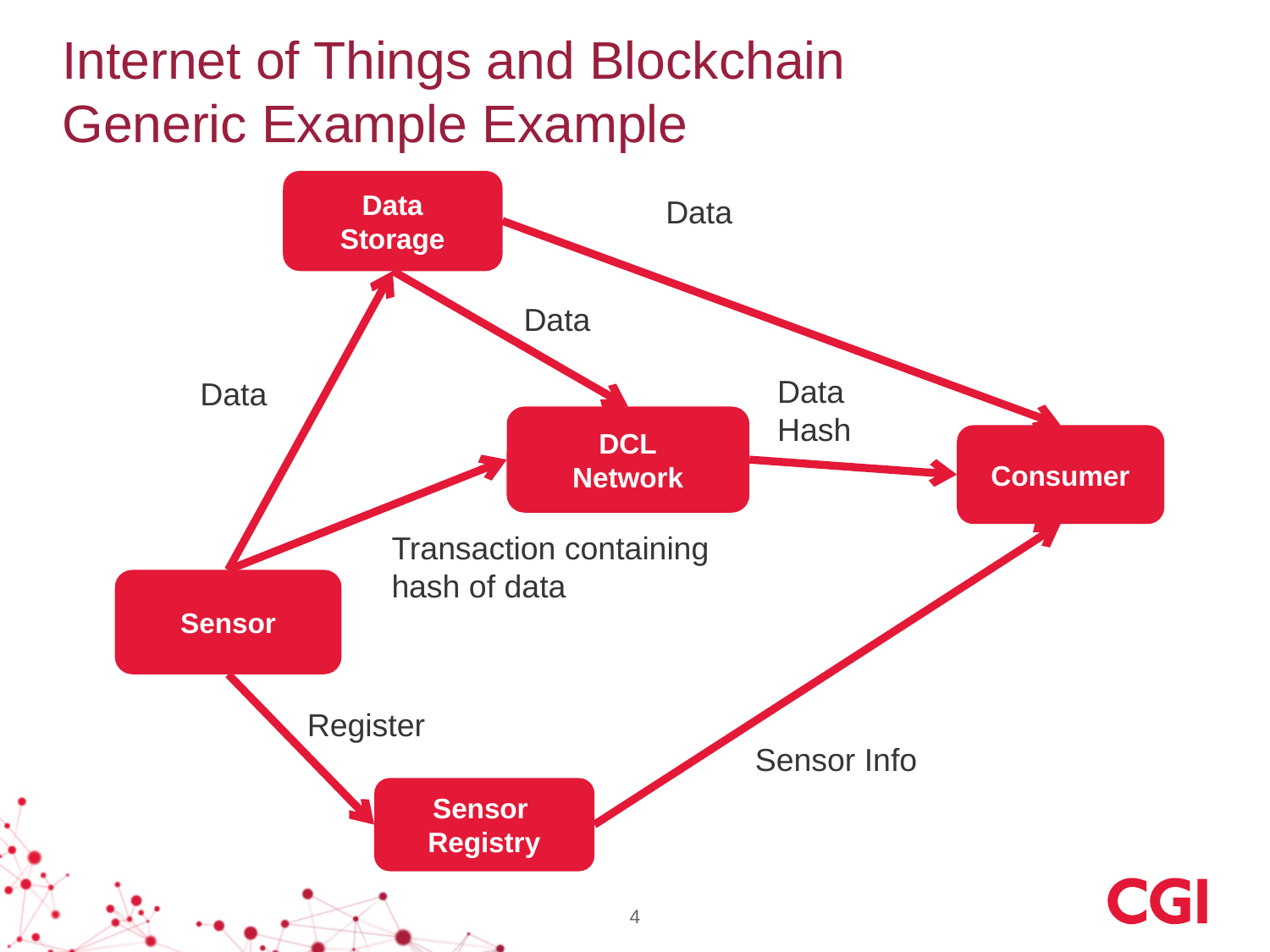

# Internet of Things and Blockchain Generic Example Example
Data
Storage
Data
Data
Data Hash
Data
DCL
Network
Consumer
Transaction containing hash of data
Sensor
Register
Sensor Info
Sensor
Registry
4